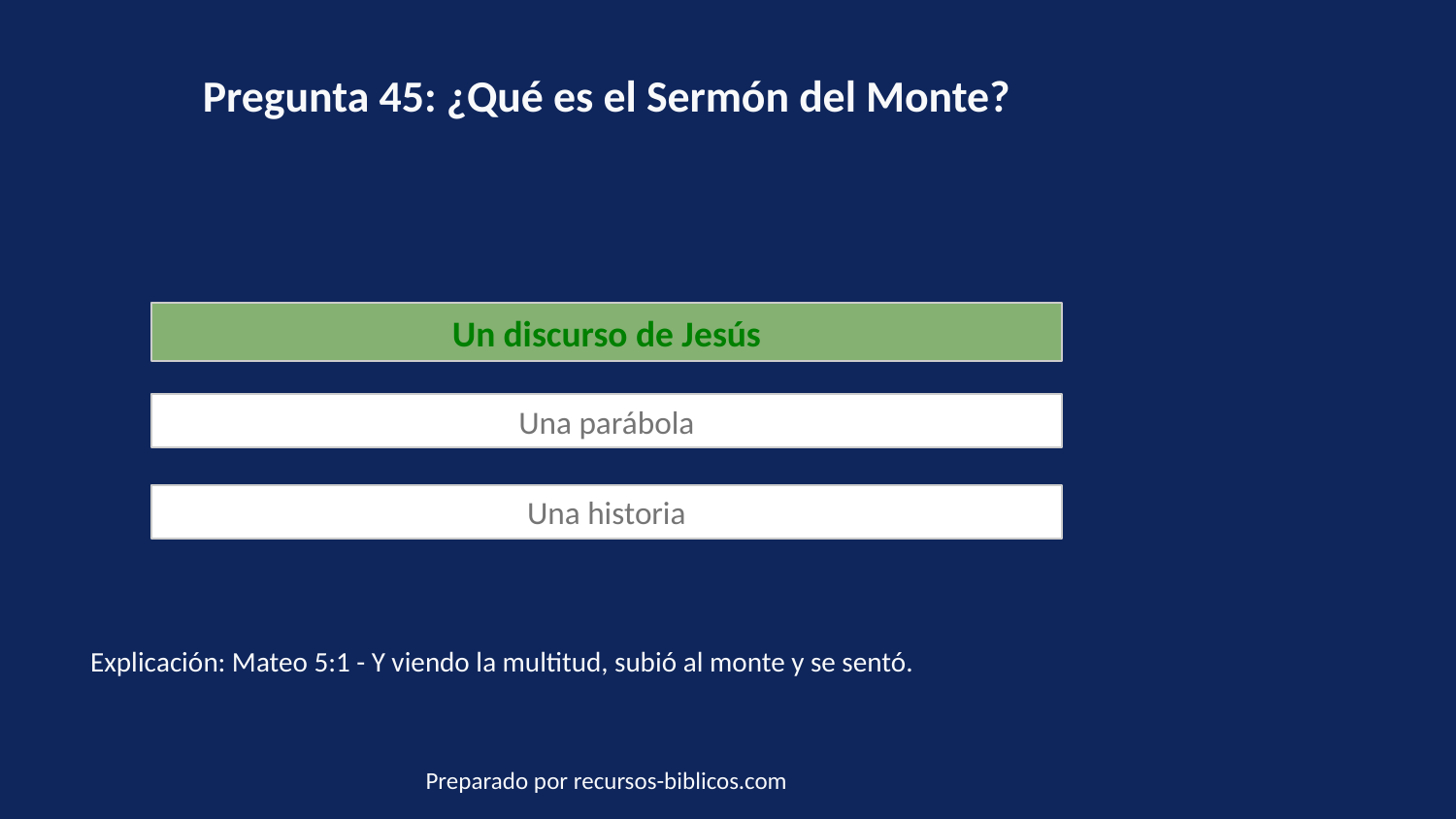

Pregunta 45: ¿Qué es el Sermón del Monte?
Un discurso de Jesús
Una parábola
Una historia
Explicación: Mateo 5:1 - Y viendo la multitud, subió al monte y se sentó.
Preparado por recursos-biblicos.com